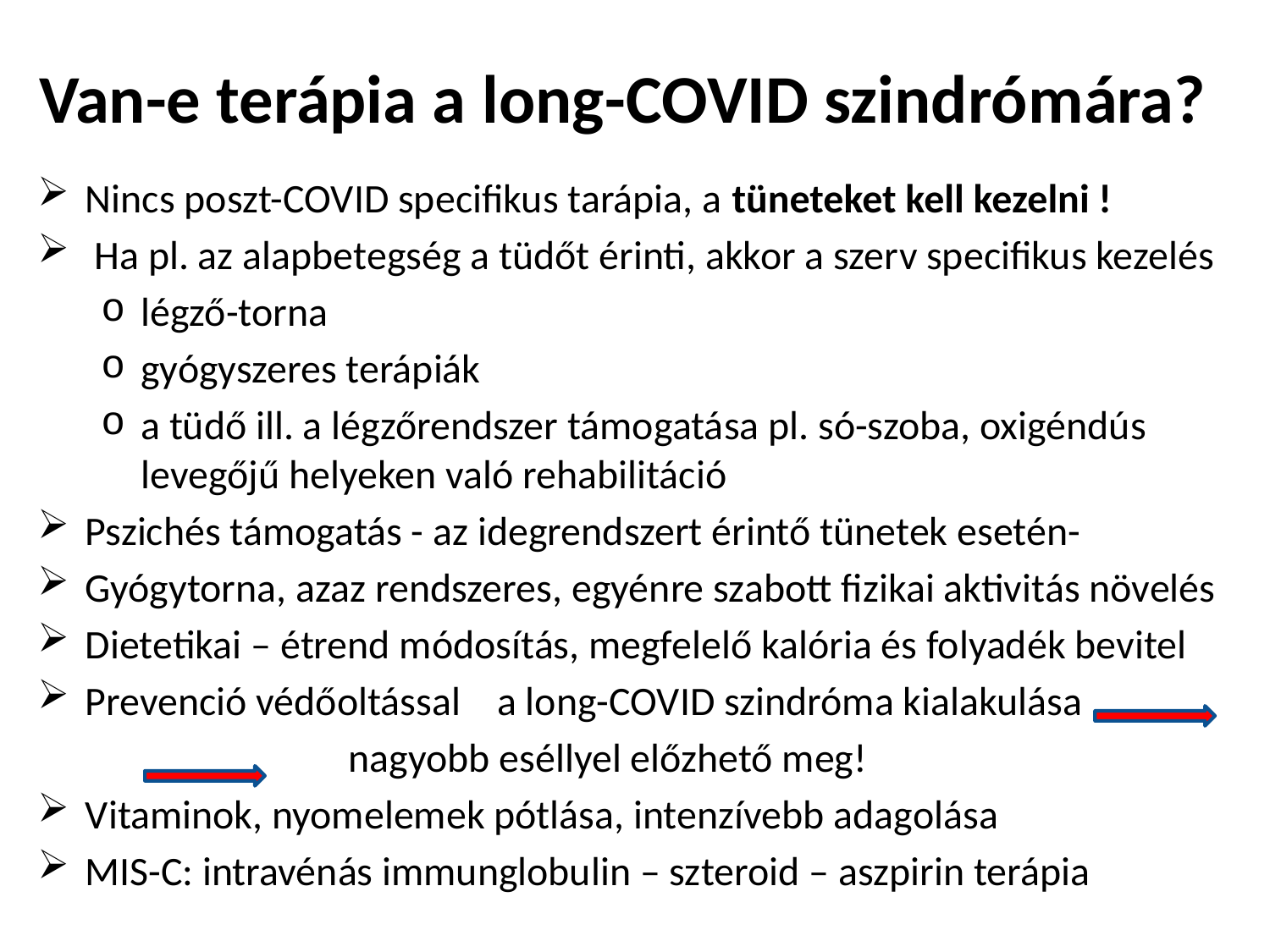

# Van-e terápia a long-COVID szindrómára?
Nincs poszt-COVID specifikus tarápia, a tüneteket kell kezelni !
 Ha pl. az alapbetegség a tüdőt érinti, akkor a szerv specifikus kezelés
légző-torna
gyógyszeres terápiák
a tüdő ill. a légzőrendszer támogatása pl. só-szoba, oxigéndús levegőjű helyeken való rehabilitáció
Pszichés támogatás - az idegrendszert érintő tünetek esetén-
Gyógytorna, azaz rendszeres, egyénre szabott fizikai aktivitás növelés
Dietetikai – étrend módosítás, megfelelő kalória és folyadék bevitel
Prevenció védőoltással    a long-COVID szindróma kialakulása
    			 nagyobb eséllyel előzhető meg!
Vitaminok, nyomelemek pótlása, intenzívebb adagolása
MIS-C: intravénás immunglobulin – szteroid – aszpirin terápia